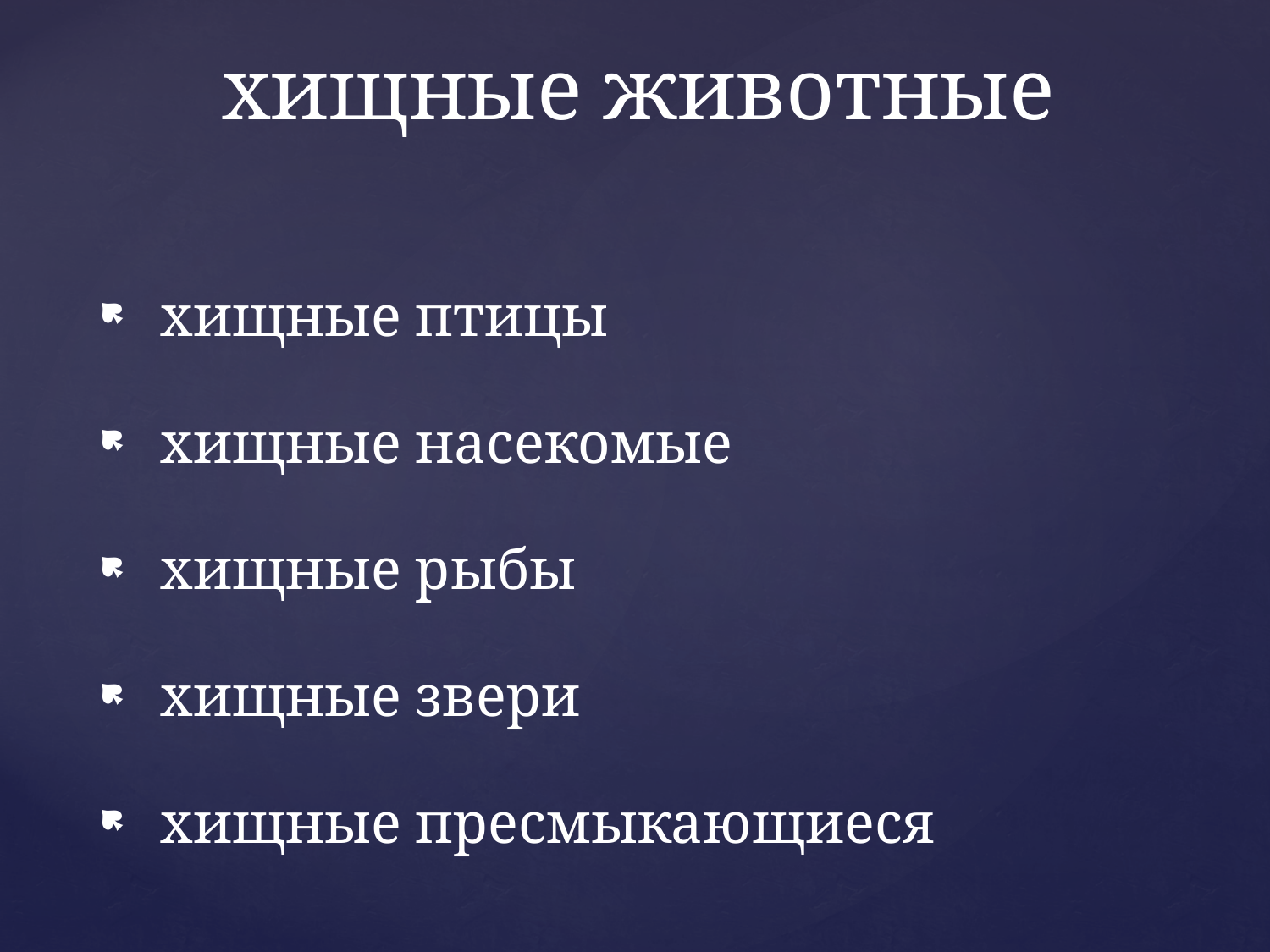

# хищные животные

  хищные птицы
  хищные насекомые
  хищные рыбы
  хищные звери
  хищные пресмыкающиеся